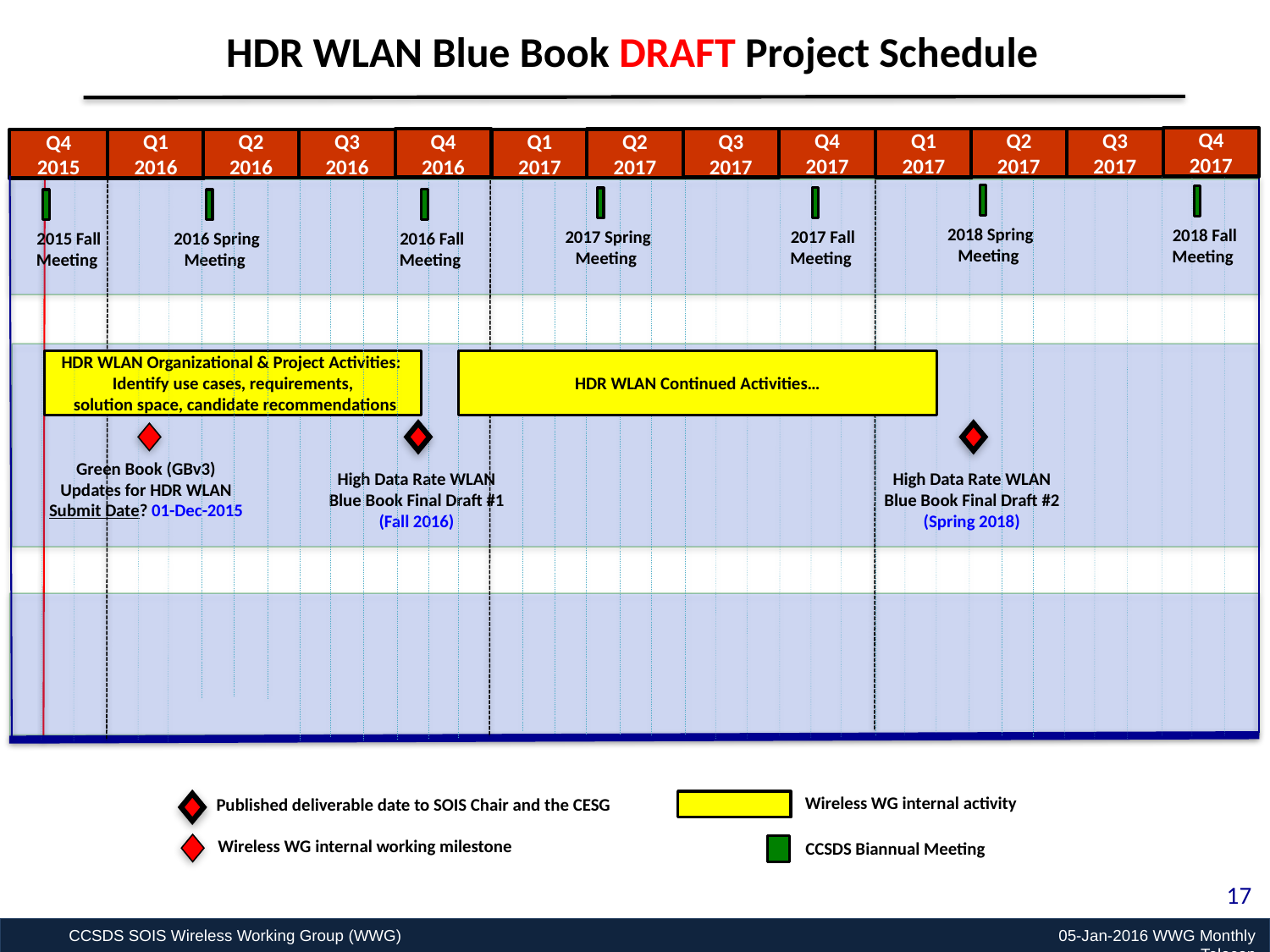

HDR WLAN Blue Book DRAFT Project Schedule
Q4
2017
Q3
2017
Q4
2017
Q2
2017
Q1
2017
Q3
2017
Q4
2016
Q2
2017
Q1
2017
Q3
2016
Q2
2016
Q1
2016
Q4
2015

2018 Spring Meeting
2018 Fall Meeting
2017 Fall Meeting
2017 Spring Meeting
2016 Fall Meeting
2015 Fall Meeting
2016 Spring Meeting

HDR WLAN Organizational & Project Activities:
Identify use cases, requirements,
 solution space, candidate recommendations
HDR WLAN Continued Activities…

Green Book (GBv3) Updates for HDR WLAN Submit Date? 01-Dec-2015
High Data Rate WLAN
Blue Book Final Draft #1
(Fall 2016)
High Data Rate WLAN
Blue Book Final Draft #2
(Spring 2018)

Wireless WG internal activity
Published deliverable date to SOIS Chair and the CESG

Wireless WG internal working milestone
CCSDS Biannual Meeting